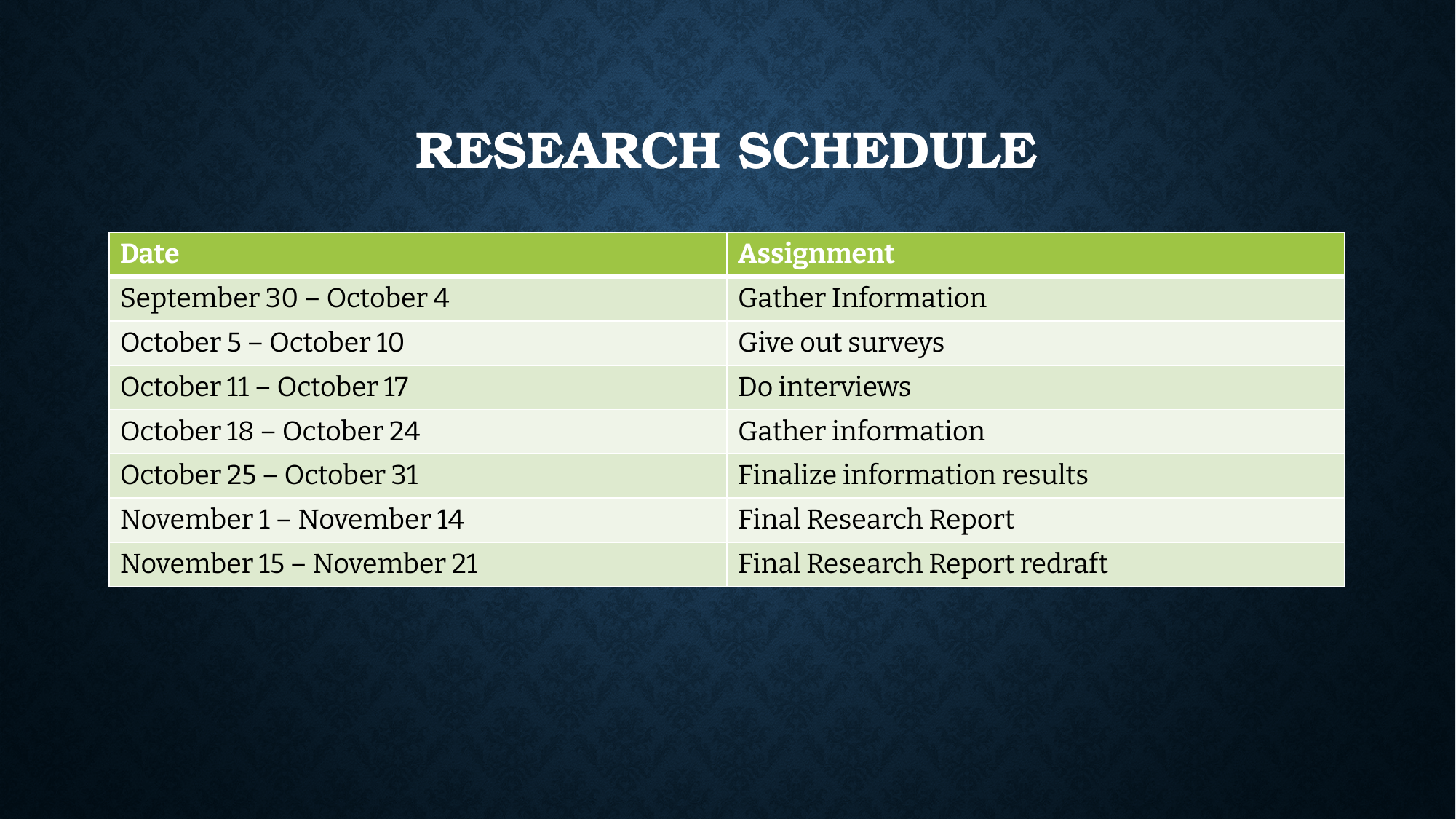

# Research Schedule
| Date | Assignment |
| --- | --- |
| September 30 – October 4 | Gather Information |
| October 5 – October 10 | Give out surveys |
| October 11 – October 17 | Do interviews |
| October 18 – October 24 | Gather information |
| October 25 – October 31 | Finalize information results |
| November 1 – November 14 | Final Research Report |
| November 15 – November 21 | Final Research Report redraft |